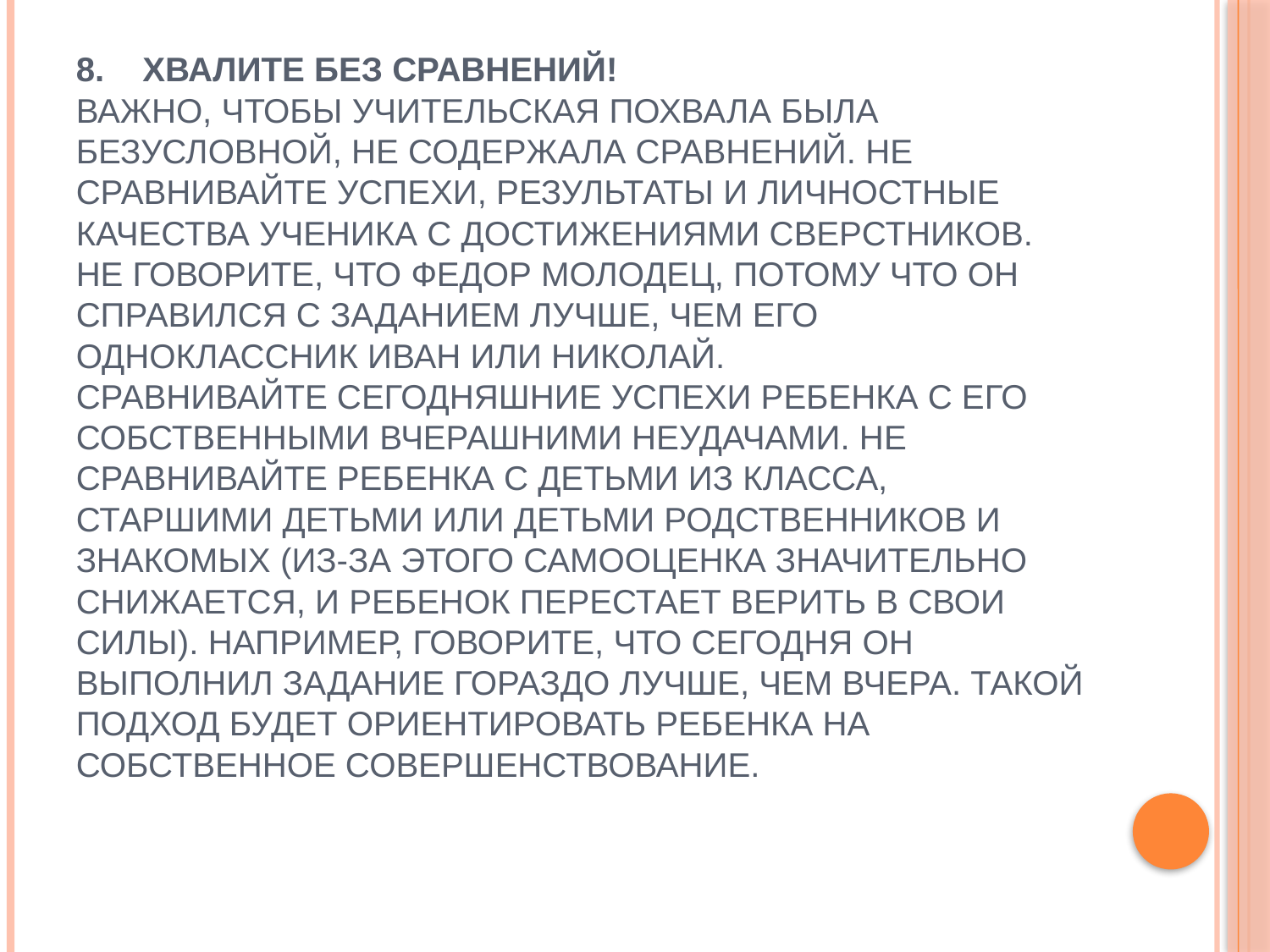

# 8.    Хвалите без сравнений!  Важно, чтобы учительская похвала была безусловной, не содержала сравнений. Не сравнивайте успехи, результаты и личностные качества ученика с достижениями сверстников. Не говорите, что Федор молодец, потому что он справился с заданием лучше, чем его одноклассник Иван или Николай. Сравнивайте сегодняшние успехи ребенка с его собственными вчерашними неудачами. Не сравнивайте ребенка с детьми из класса, старшими детьми или детьми родственников и знакомых (из-за этого самооценка значительно снижается, и ребенок перестает верить в свои силы). Например, говорите, что сегодня он выполнил задание гораздо лучше, чем вчера. Такой подход будет ориентировать ребенка на собственное совершенствование.